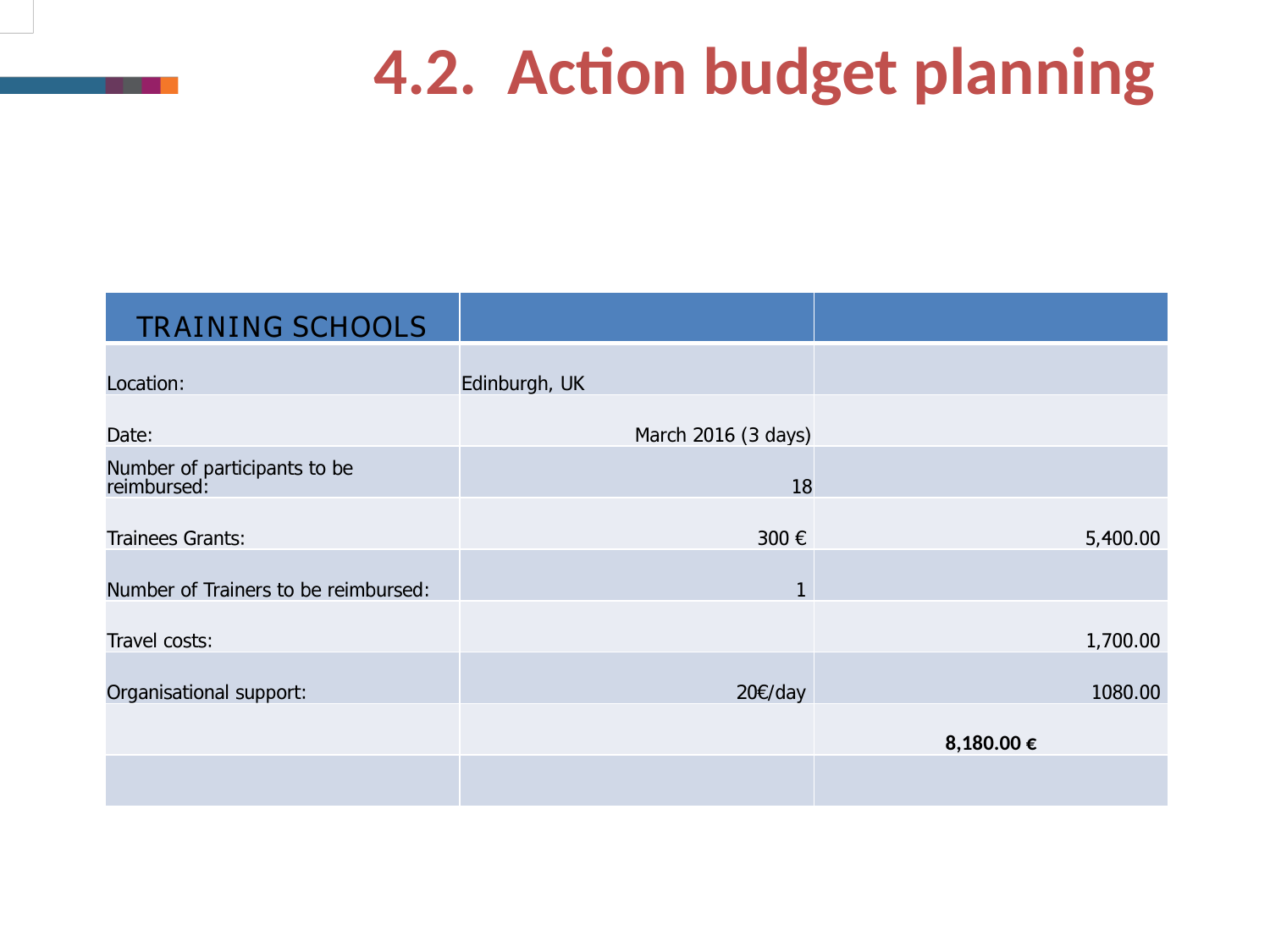

4.2.  Action budget planning

| TRAINING SCHOOLS |  |  |
| --- | --- | --- |
| Location: | Edinburgh, UK |  |
| Date: | March 2016 (3 days) |  |
| Number of participants to be reimbursed: | 18 |  |
| Trainees Grants: | 300 € | 5,400.00 |
| Number of Trainers to be reimbursed: | 1 |  |
| Travel costs: |  | 1,700.00 |
| Organisational support: | 20€/day | 1080.00 |
|  |  | 8,180.00 € |
|  |  |  |